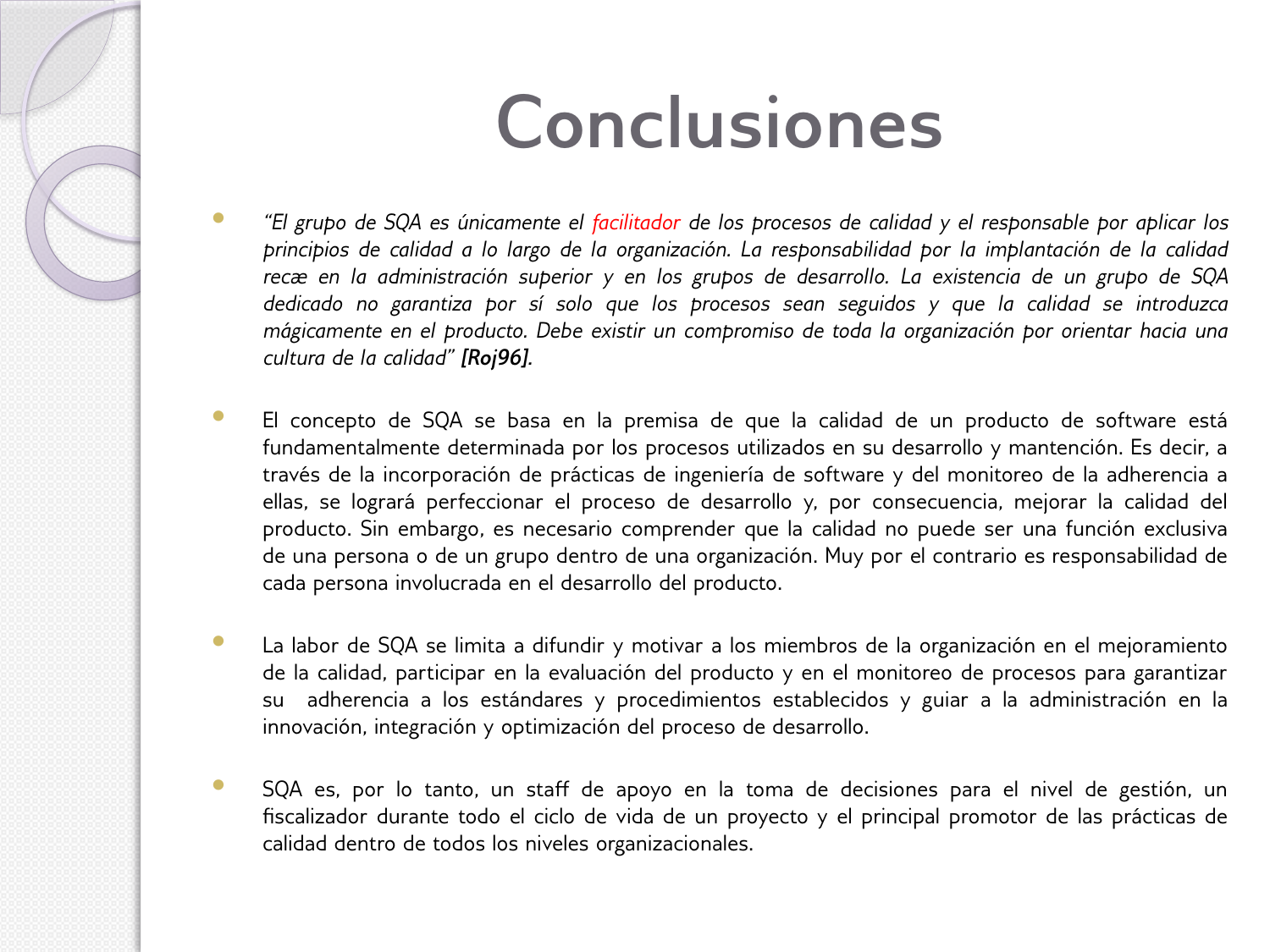

# Conclusiones
“El grupo de SQA es únicamente el facilitador de los procesos de calidad y el responsable por aplicar los principios de calidad a lo largo de la organización. La responsabilidad por la implantación de la calidad recae en la administración superior y en los grupos de desarrollo. La existencia de un grupo de SQA dedicado no garantiza por sí solo que los procesos sean seguidos y que la calidad se introduzca mágicamente en el producto. Debe existir un compromiso de toda la organización por orientar hacia una cultura de la calidad” [Roj96].

El concepto de SQA se basa en la premisa de que la calidad de un producto de software está fundamentalmente determinada por los procesos utilizados en su desarrollo y mantención. Es decir, a través de la incorporación de prácticas de ingeniería de software y del monitoreo de la adherencia a ellas, se logrará perfeccionar el proceso de desarrollo y, por consecuencia, mejorar la calidad del producto. Sin embargo, es necesario comprender que la calidad no puede ser una función exclusiva de una persona o de un grupo dentro de una organización. Muy por el contrario es responsabilidad de cada persona involucrada en el desarrollo del producto.

La labor de SQA se limita a difundir y motivar a los miembros de la organización en el mejoramiento de la calidad, participar en la evaluación del producto y en el monitoreo de procesos para garantizar su  adherencia a los estándares y procedimientos establecidos y guiar a la administración en la innovación, integración y optimización del proceso de desarrollo.

SQA es, por lo tanto, un staff de apoyo en la toma de decisiones para el nivel de gestión, un fiscalizador durante todo el ciclo de vida de un proyecto y el principal promotor de las prácticas de calidad dentro de todos los niveles organizacionales.